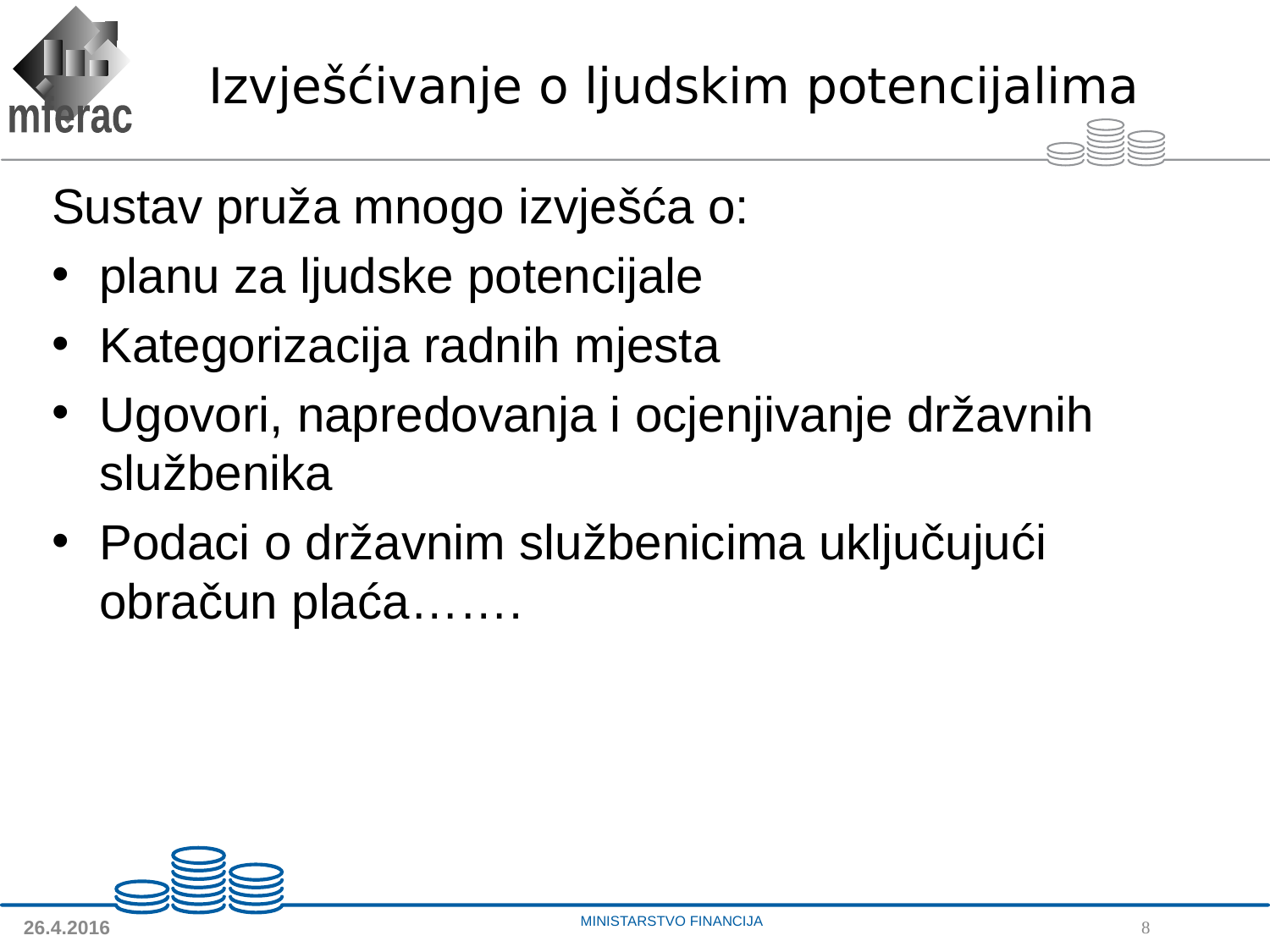

# Izvješćivanje o ljudskim potencijalima
Sustav pruža mnogo izvješća o:
planu za ljudske potencijale
Kategorizacija radnih mjesta
Ugovori, napredovanja i ocjenjivanje državnih službenika
Podaci o državnim službenicima uključujući obračun plaća…….